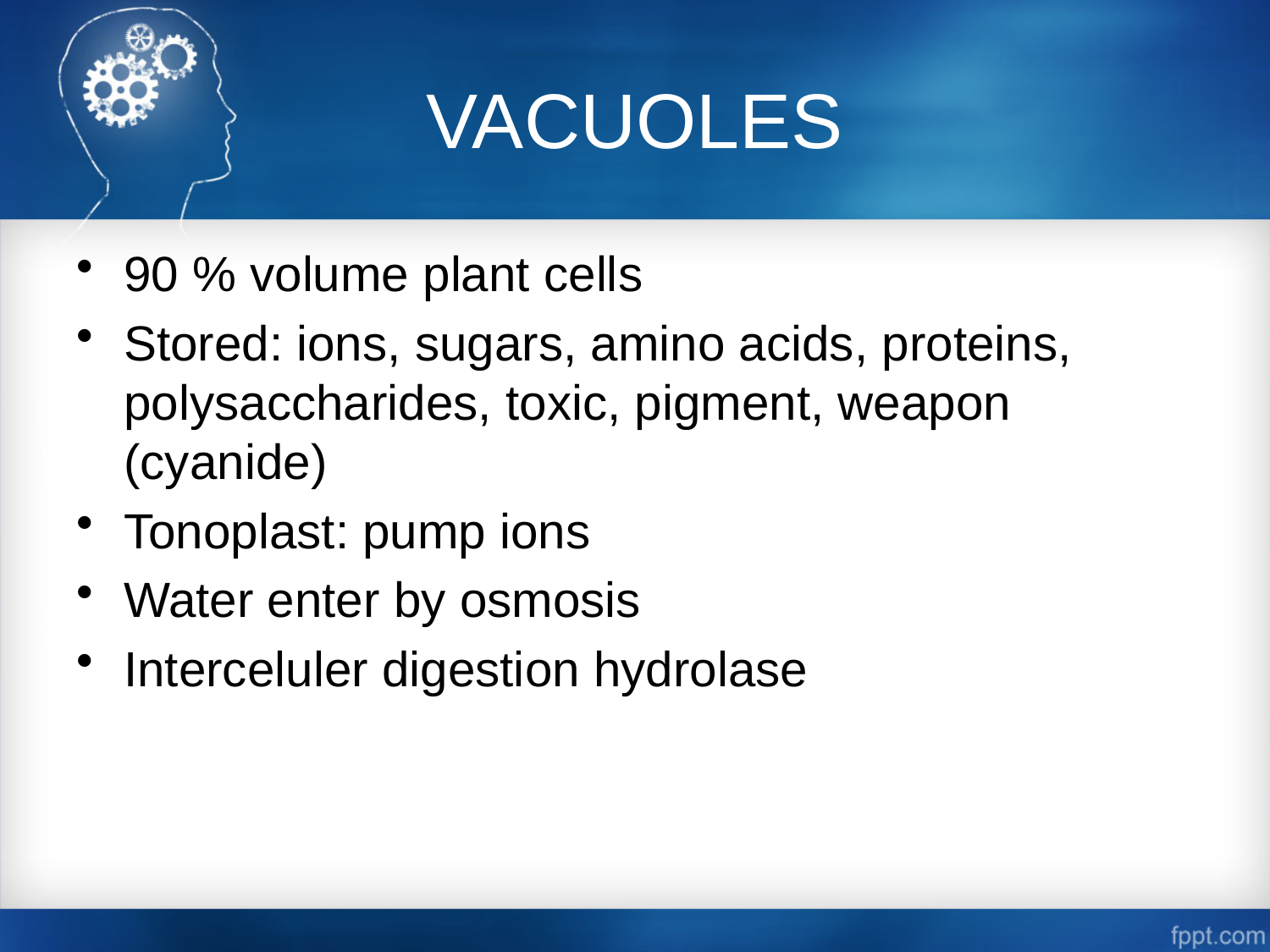

# VACUOLES
90 % volume plant cells
Stored: ions, sugars, amino acids, proteins, polysaccharides, toxic, pigment, weapon (cyanide)
Tonoplast: pump ions
Water enter by osmosis
Interceluler digestion hydrolase